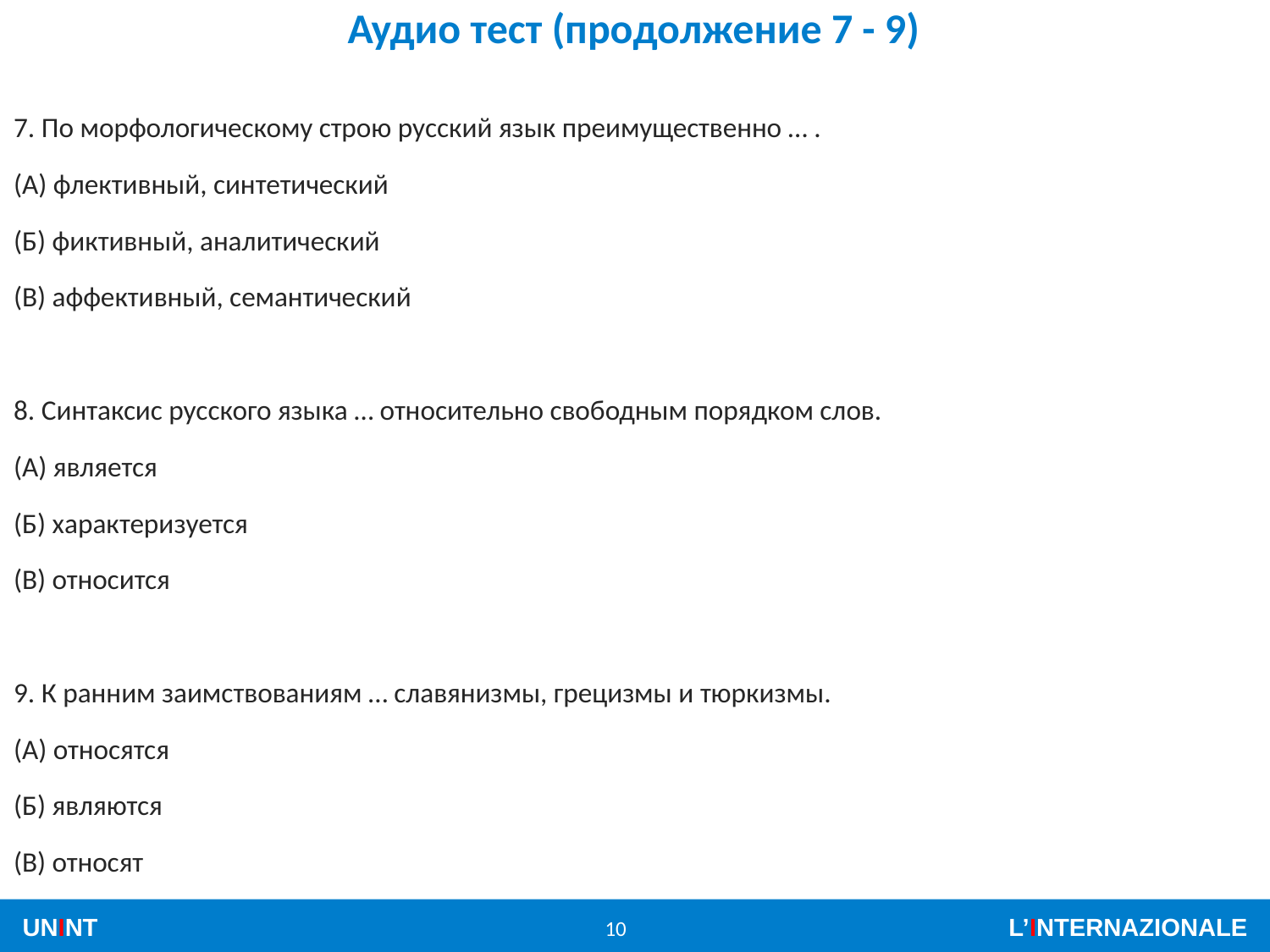

# Аудио тест (продолжение 7 - 9)
7. По морфологическому строю русский язык преимущественно … .
(А) флективный, синтетический
(Б) фиктивный, аналитический
(В) аффективный, семантический

8. Синтаксис русского языка … относительно свободным порядком слов.
(А) является
(Б) характеризуется
(В) относится

9. К ранним заимствованиям … славянизмы, грецизмы и тюркизмы.
(А) относятся
(Б) являются
(В) относят

10